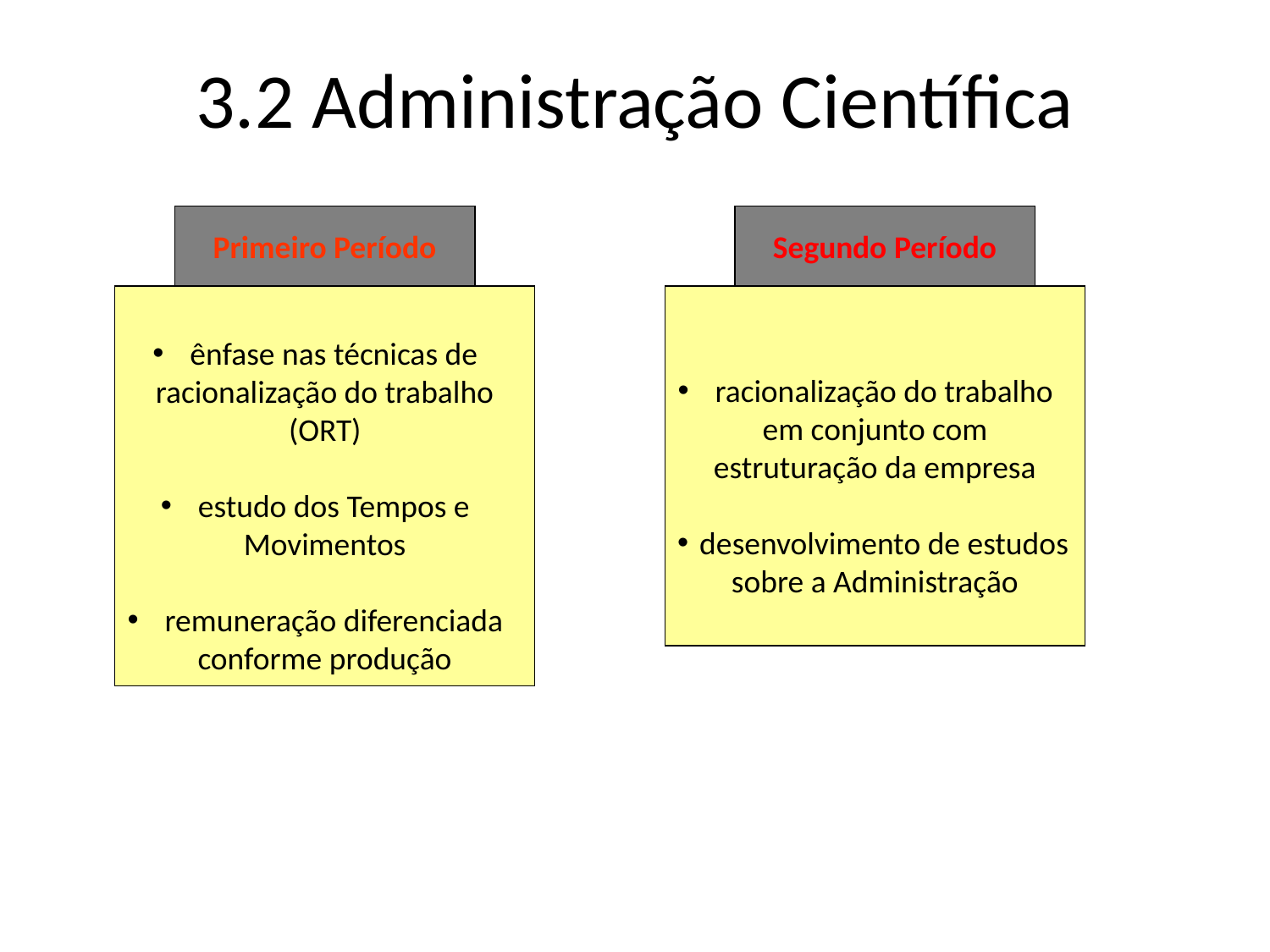

3.2 Administração Científica
Primeiro Período
Segundo Período

 ênfase nas técnicas de racionalização do trabalho (ORT)

 estudo dos Tempos e Movimentos

 remuneração diferenciada conforme produção

 racionalização do trabalho em conjunto com estruturação da empresa

 desenvolvimento de estudos sobre a Administração